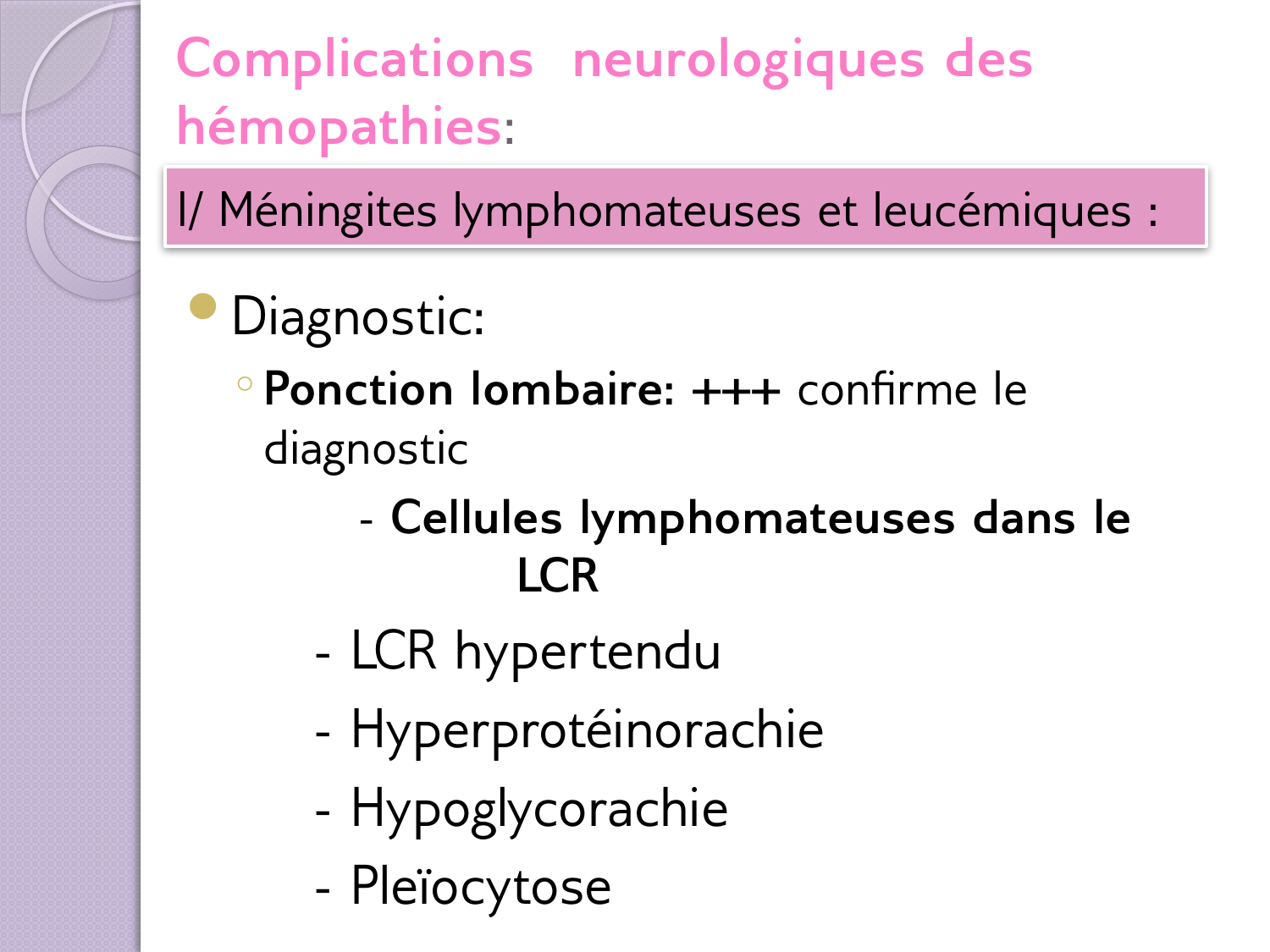

# Complications  neurologiques des hémopathies:
I/ Méningites lymphomateuses et leucémiques :
Diagnostic:
Ponction lombaire: +++ confirme le diagnostic
	- Cellules lymphomateuses dans le 		  LCR
	- LCR hypertendu
	- Hyperprotéinorachie
	- Hypoglycorachie
	- Pleïocytose